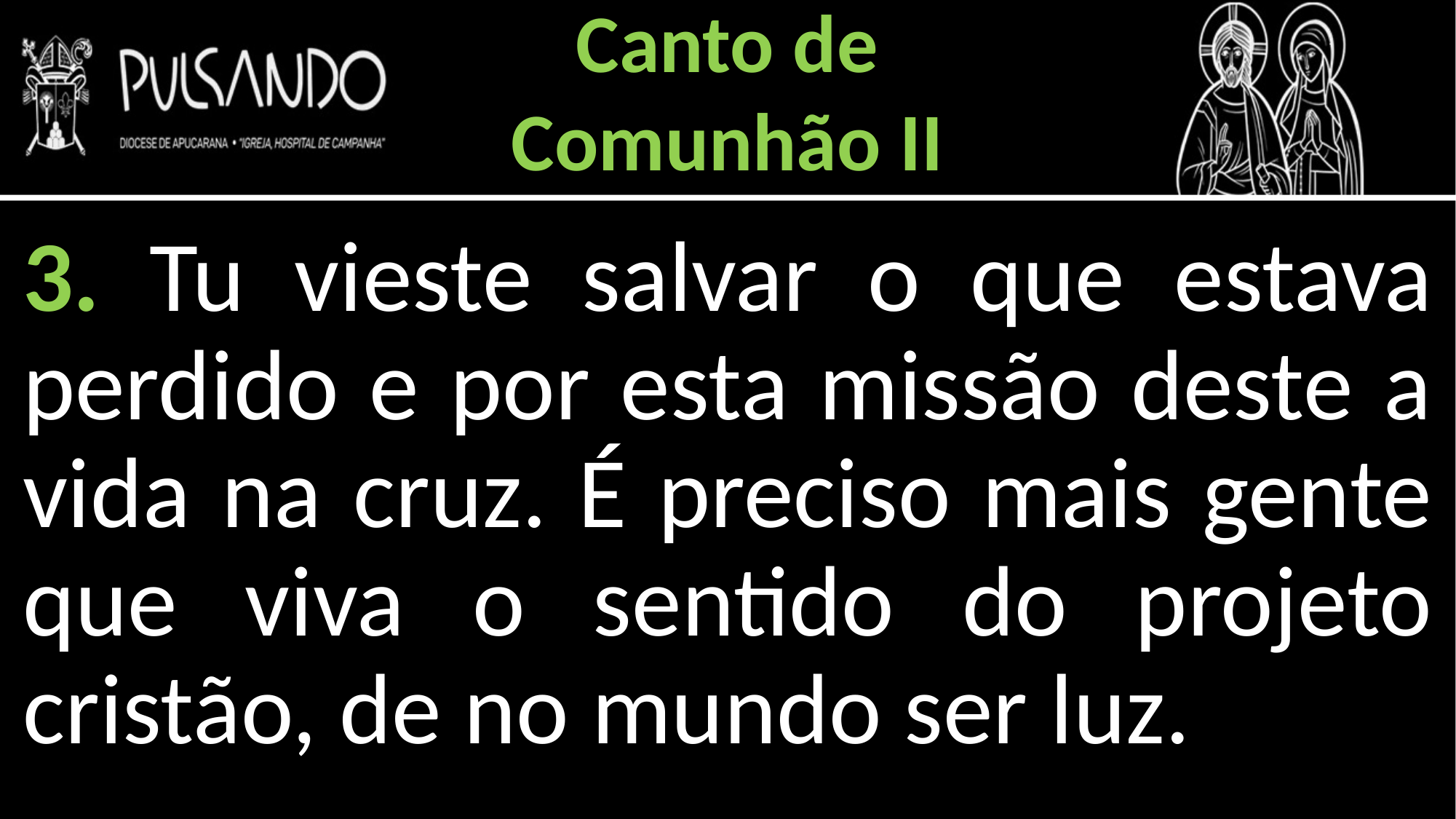

Canto de
Comunhão II
3. Tu vieste salvar o que estava perdido e por esta missão deste a vida na cruz. É preciso mais gente que viva o sentido do projeto cristão, de no mundo ser luz.